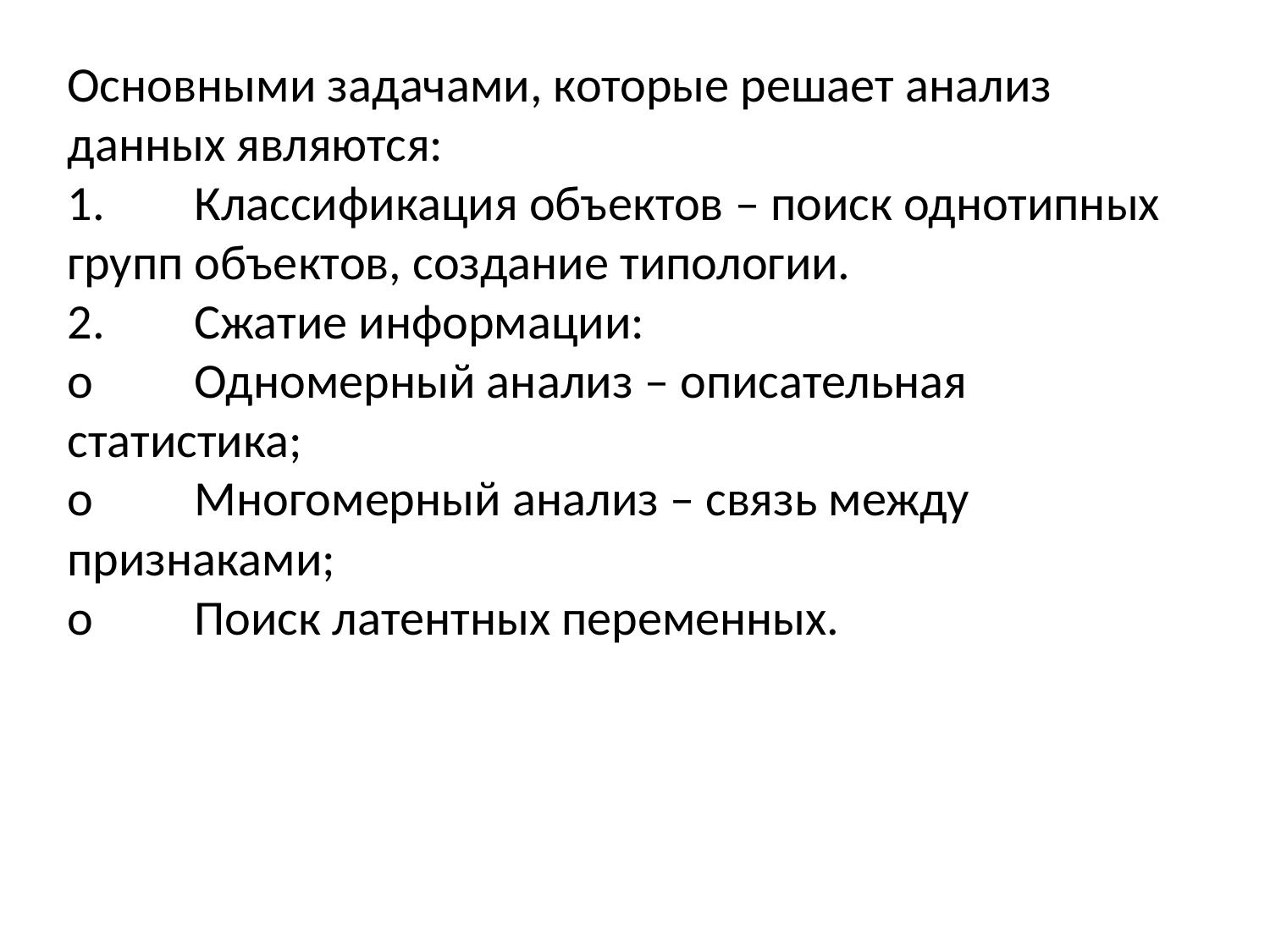

Основными задачами, которые решает анализ данных являются:
1.	Классификация объектов – поиск однотипных групп объектов, создание типологии.
2.	Сжатие информации:
o	Одномерный анализ – описательная статистика;
o	Многомерный анализ – связь между признаками;
o	Поиск латентных переменных.